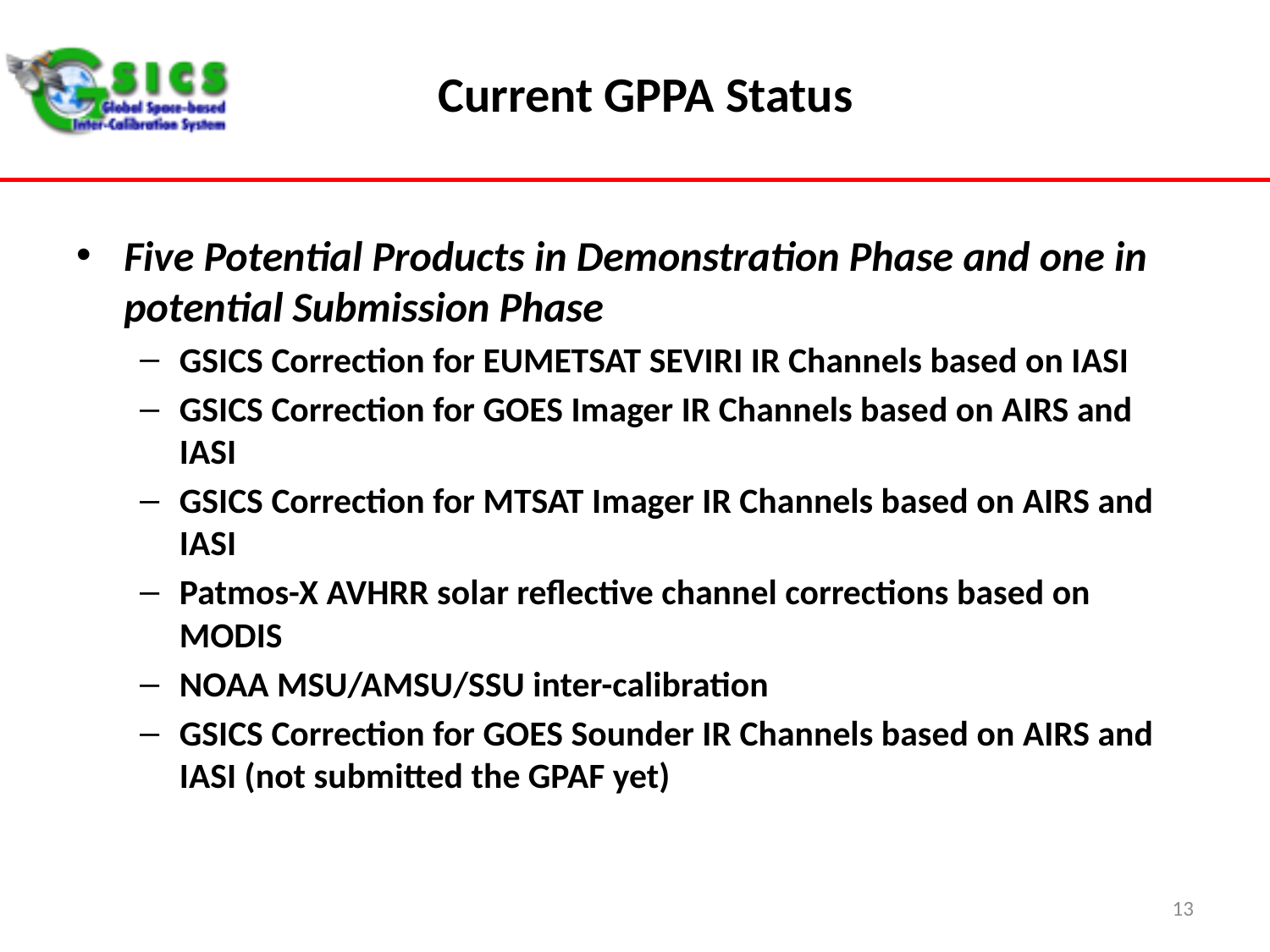

# Current GPPA Status
Five Potential Products in Demonstration Phase and one in potential Submission Phase
GSICS Correction for EUMETSAT SEVIRI IR Channels based on IASI
GSICS Correction for GOES Imager IR Channels based on AIRS and IASI
GSICS Correction for MTSAT Imager IR Channels based on AIRS and IASI
Patmos-X AVHRR solar reflective channel corrections based on MODIS
NOAA MSU/AMSU/SSU inter-calibration
GSICS Correction for GOES Sounder IR Channels based on AIRS and IASI (not submitted the GPAF yet)
13